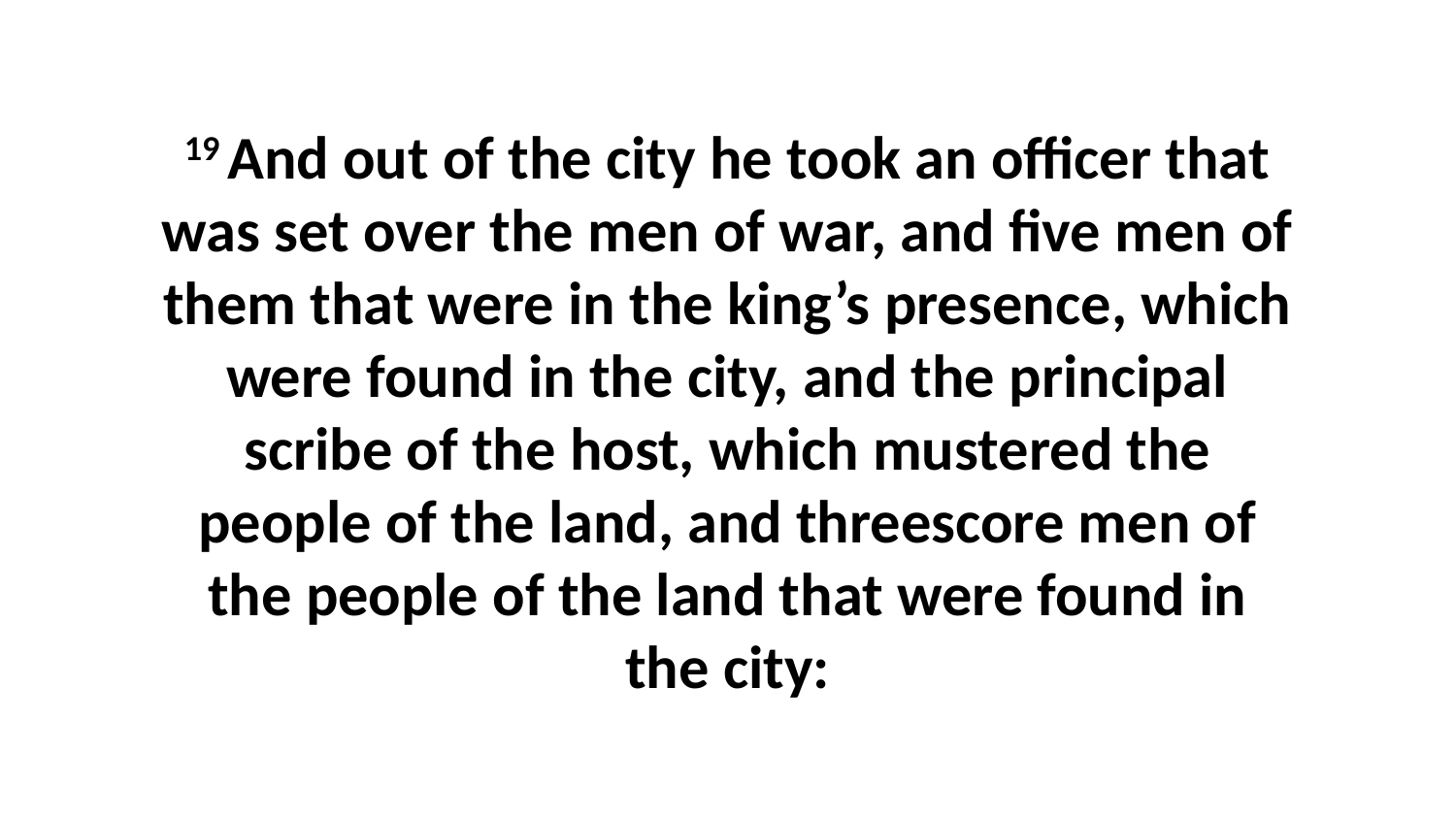

19 And out of the city he took an officer that was set over the men of war, and five men of them that were in the king’s presence, which were found in the city, and the principal scribe of the host, which mustered the people of the land, and threescore men of the people of the land that were found in the city: